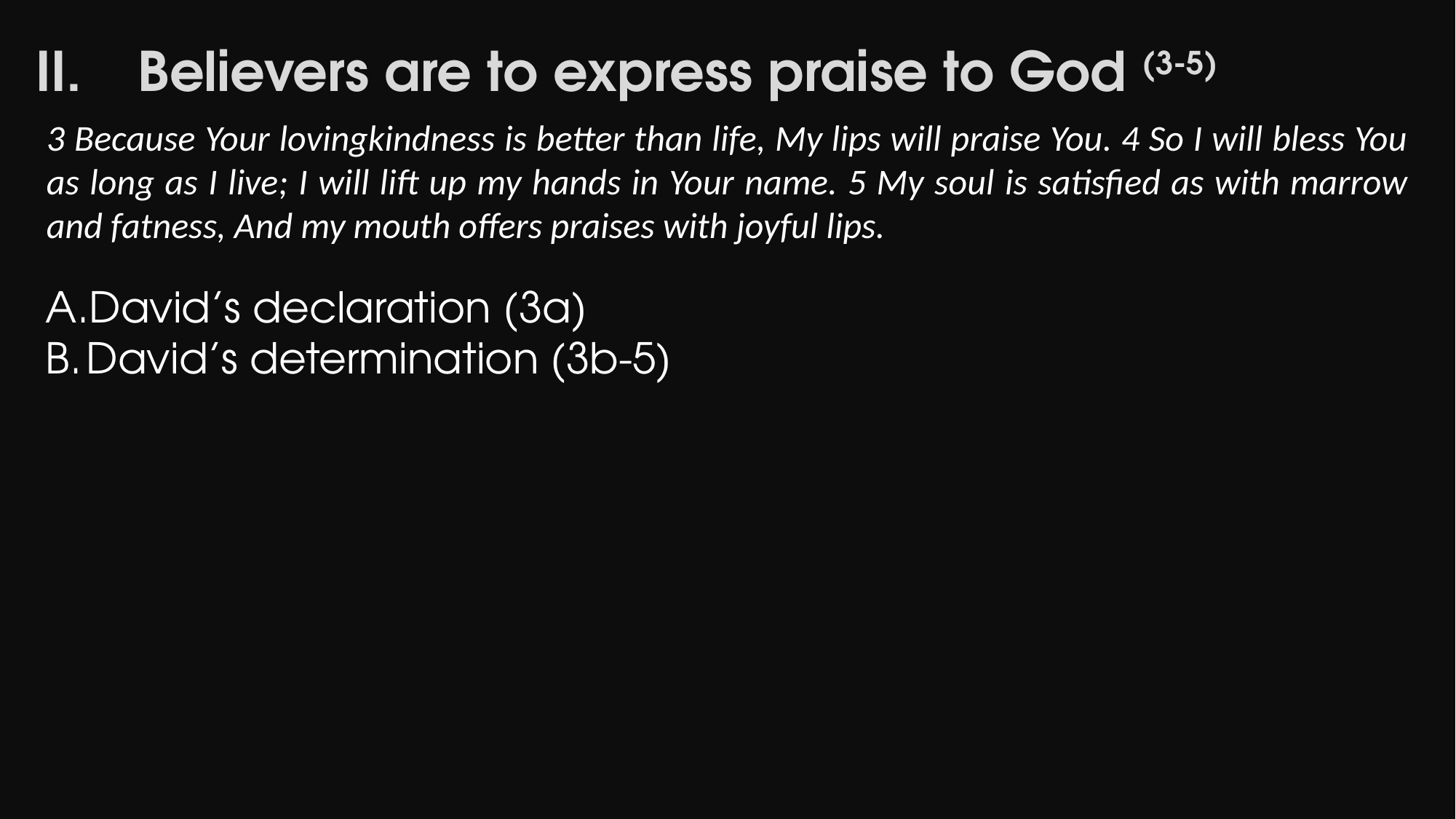

Believers are to express praise to God (3-5)

3 Because Your lovingkindness is better than life, My lips will praise You. 4 So I will bless You as long as I live; I will lift up my hands in Your name. 5 My soul is satisfied as with marrow and fatness, And my mouth offers praises with joyful lips.
David’s declaration (3a)
David’s determination (3b-5)